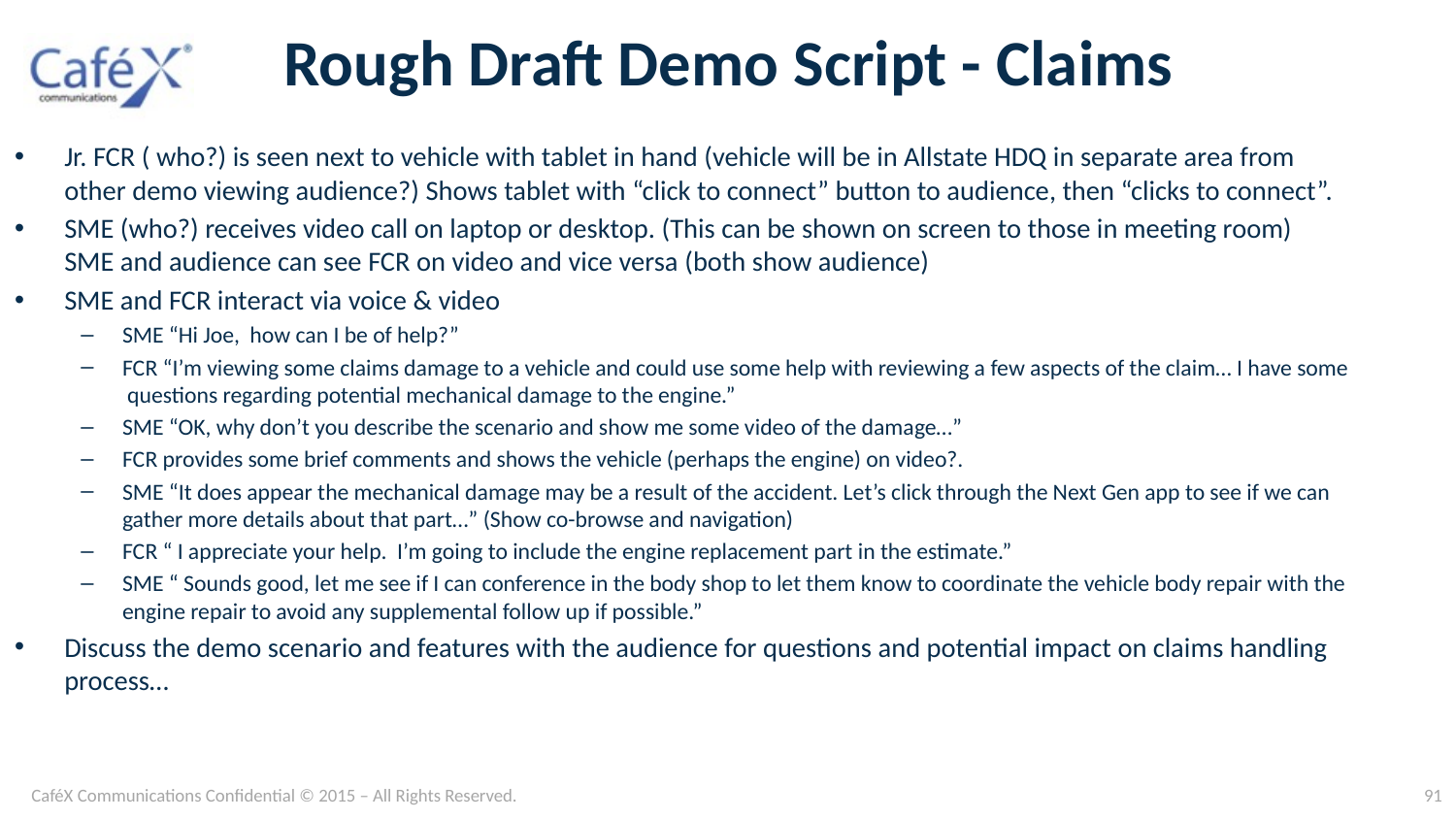

# Rough Draft Demo Script - Claims
Jr. FCR ( who?) is seen next to vehicle with tablet in hand (vehicle will be in Allstate HDQ in separate area from other demo viewing audience?) Shows tablet with “click to connect” button to audience, then “clicks to connect”.
SME (who?) receives video call on laptop or desktop. (This can be shown on screen to those in meeting room)  SME and audience can see FCR on video and vice versa (both show audience)
SME and FCR interact via voice & video
SME “Hi Joe,  how can I be of help?”
FCR “I’m viewing some claims damage to a vehicle and could use some help with reviewing a few aspects of the claim… I have some  questions regarding potential mechanical damage to the engine.”
SME “OK, why don’t you describe the scenario and show me some video of the damage…”
FCR provides some brief comments and shows the vehicle (perhaps the engine) on video?.
SME “It does appear the mechanical damage may be a result of the accident. Let’s click through the Next Gen app to see if we can gather more details about that part…” (Show co-browse and navigation)
FCR “ I appreciate your help.  I’m going to include the engine replacement part in the estimate.”
SME “ Sounds good, let me see if I can conference in the body shop to let them know to coordinate the vehicle body repair with the engine repair to avoid any supplemental follow up if possible.”
Discuss the demo scenario and features with the audience for questions and potential impact on claims handling process…
CaféX Communications Confidential © 2015 – All Rights Reserved.
91